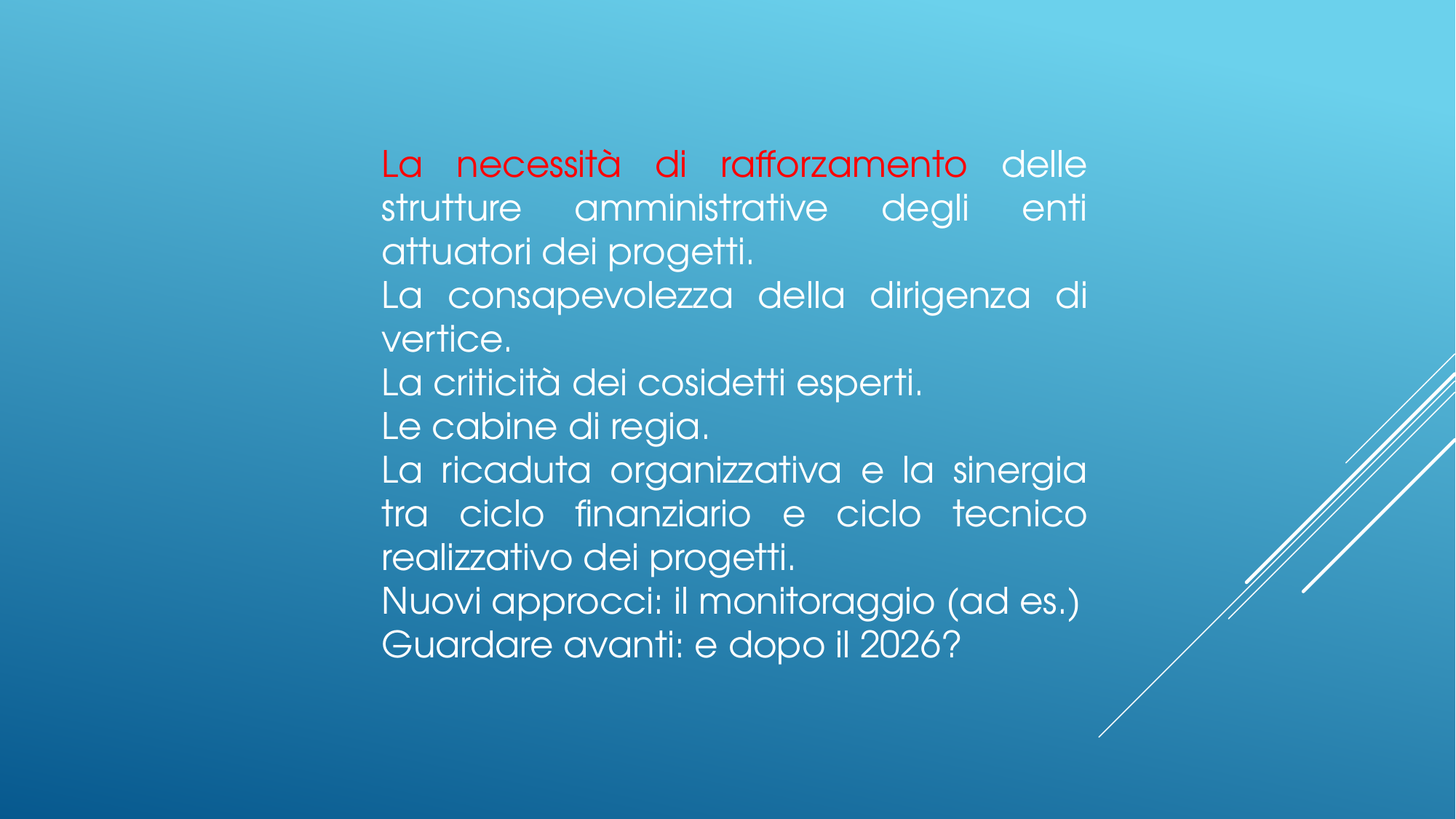

La necessità di rafforzamento delle strutture amministrative degli enti attuatori dei progetti.
La consapevolezza della dirigenza di vertice.
La criticità dei cosidetti esperti.
Le cabine di regia.
La ricaduta organizzativa e la sinergia tra ciclo finanziario e ciclo tecnico realizzativo dei progetti.
Nuovi approcci: il monitoraggio (ad es.)
Guardare avanti: e dopo il 2026?